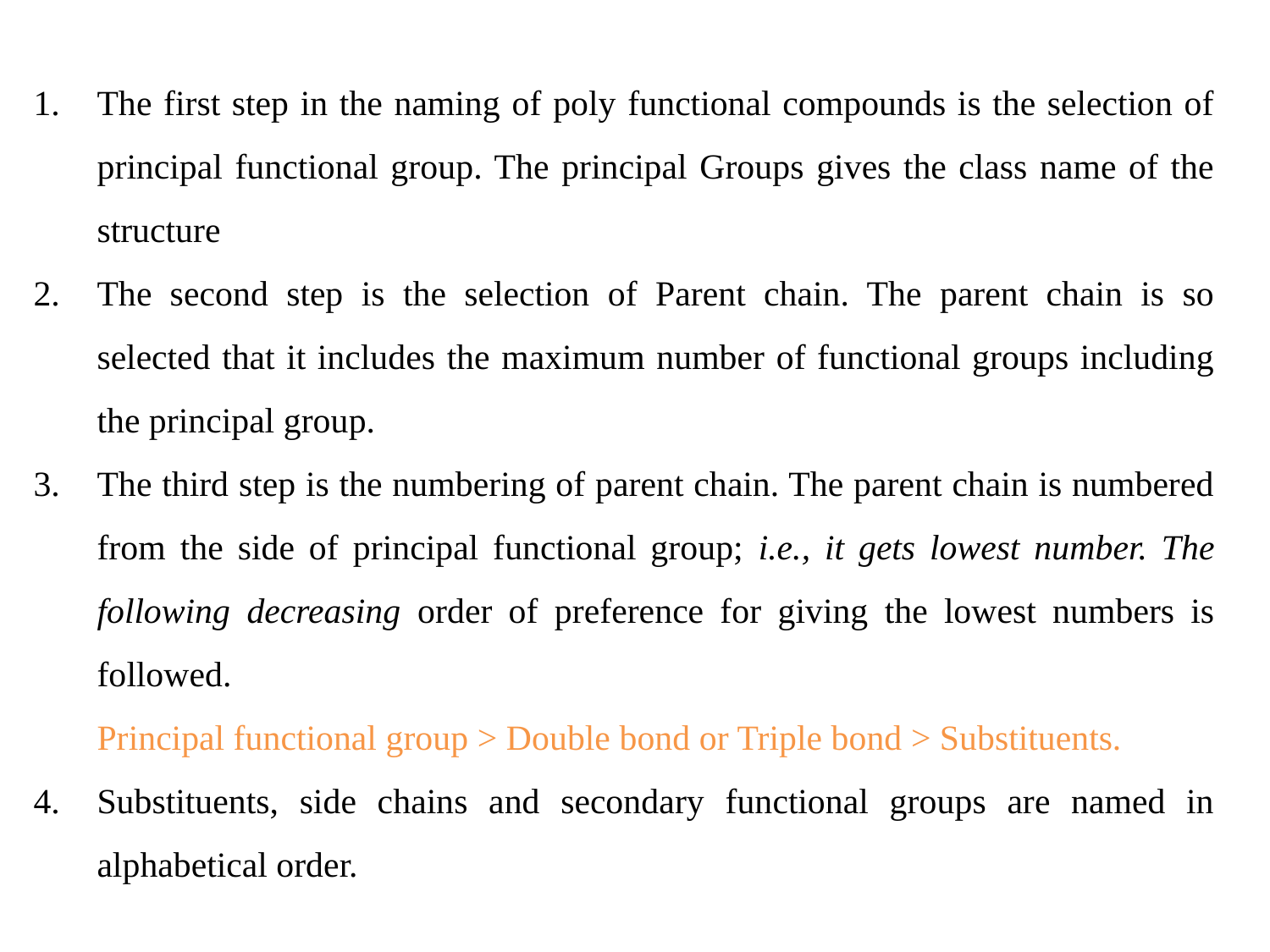

The first step in the naming of poly functional compounds is the selection of principal functional group. The principal Groups gives the class name of the structure
The second step is the selection of Parent chain. The parent chain is so selected that it includes the maximum number of functional groups including the principal group.
The third step is the numbering of parent chain. The parent chain is numbered from the side of principal functional group; i.e., it gets lowest number. The following decreasing order of preference for giving the lowest numbers is followed.                                                                                                       Principal functional group > Double bond or Triple bond > Substituents.
Substituents, side chains and secondary functional groups are named in alphabetical order.